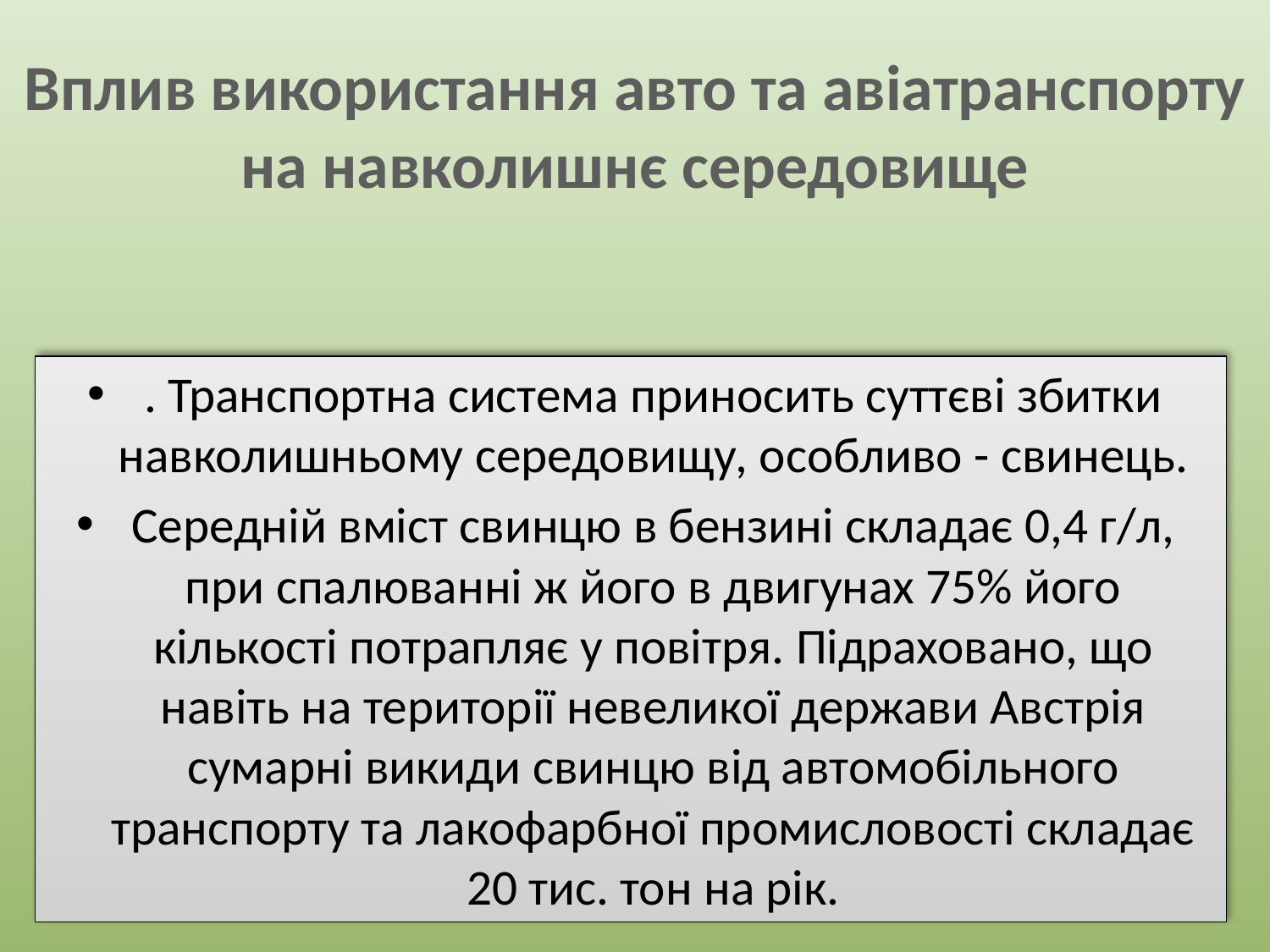

# Вплив використання авто та авіатранспорту на навколишнє середовище
. Транспортна система приносить суттєві збитки навколишньому середовищу, особливо - свинець.
Середній вміст свинцю в бензині складає 0,4 г/л, при спалюванні ж його в двигунах 75% його кількості потрапляє у повітря. Підраховано, що навіть на території невеликої держави Австрія сумарні викиди свинцю від автомобільного транспорту та лакофарбної промисловості складає 20 тис. тон на рік.